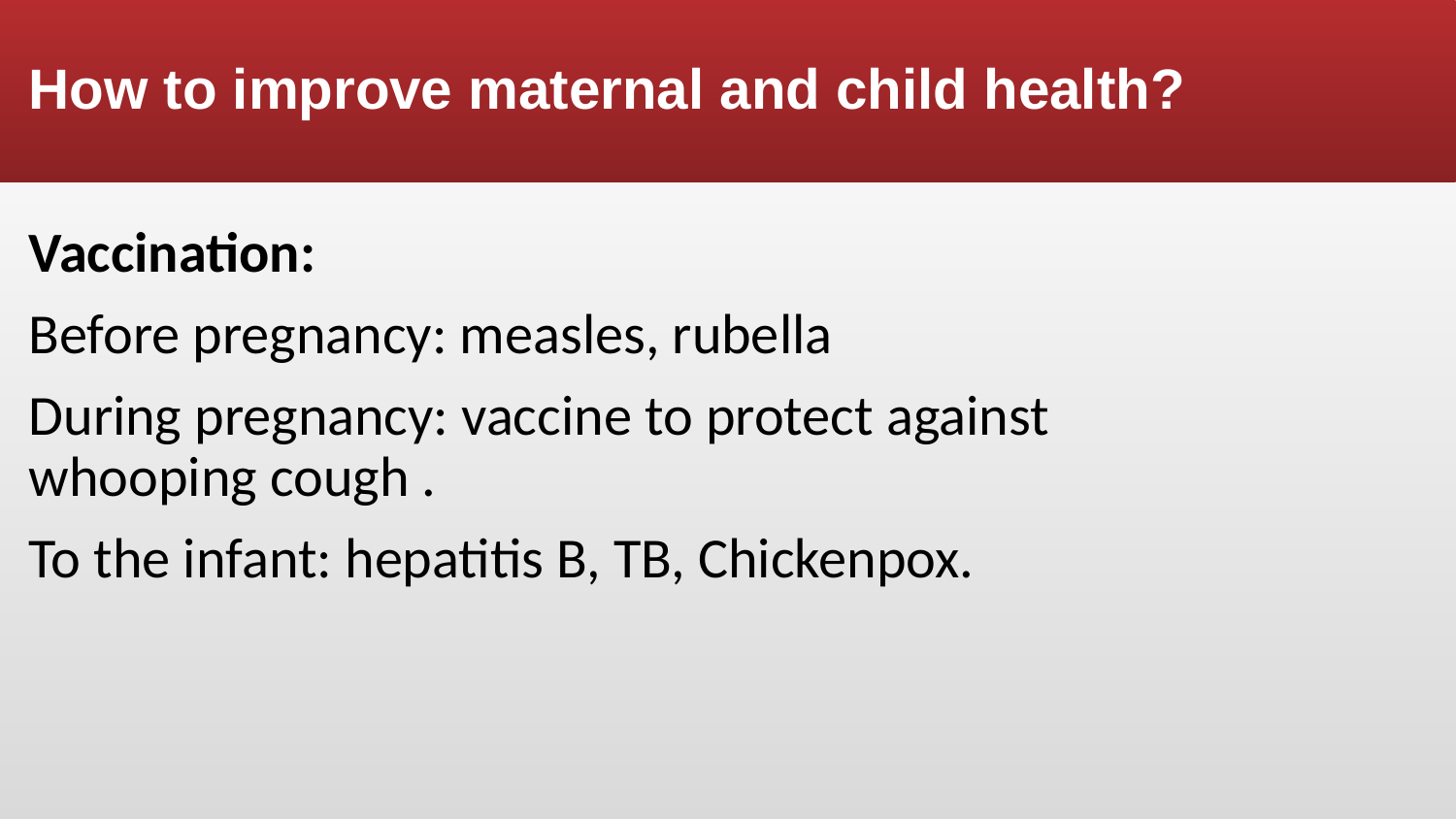

# How to improve maternal and child health?
Vaccination:
Before pregnancy: measles, rubella
During pregnancy: vaccine to protect against whooping cough .
To the infant: hepatitis B, TB, Chickenpox.